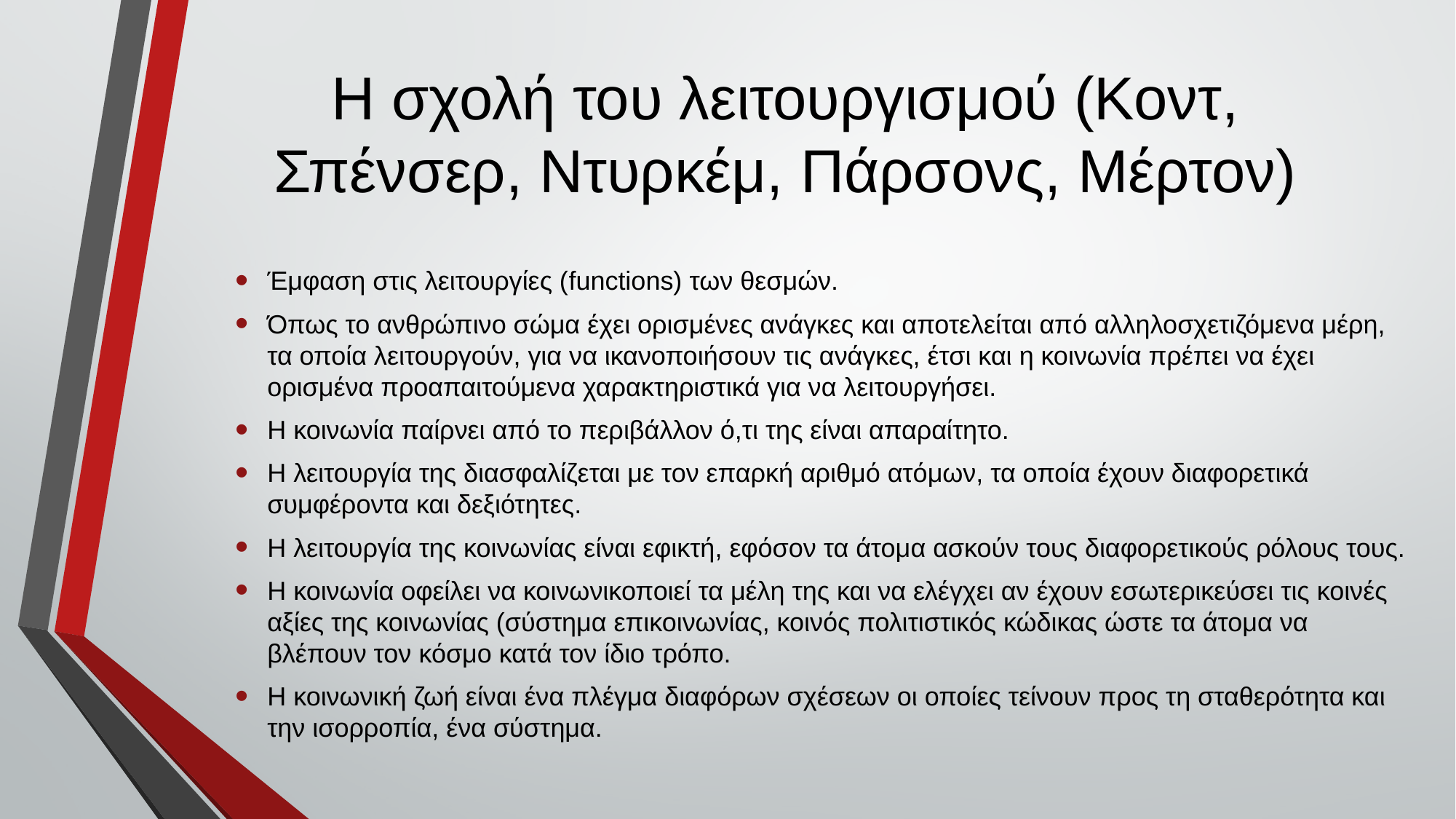

# Η σχολή του λειτουργισμού (Κοντ, Σπένσερ, Ντυρκέμ, Πάρσονς, Μέρτον)
Έμφαση στις λειτουργίες (functions) των θεσμών.
Όπως το ανθρώπινο σώμα έχει ορισμένες ανάγκες και αποτελείται από αλληλοσχετιζόμενα μέρη, τα οποία λειτουργούν, για να ικανοποιήσουν τις ανάγκες, έτσι και η κοινωνία πρέπει να έχει ορισμένα προαπαιτούμενα χαρακτηριστικά για να λειτουργήσει.
Η κοινωνία παίρνει από το περιβάλλον ό,τι της είναι απαραίτητο.
Η λειτουργία της διασφαλίζεται με τον επαρκή αριθμό ατόμων, τα οποία έχουν διαφορετικά συμφέροντα και δεξιότητες.
Η λειτουργία της κοινωνίας είναι εφικτή, εφόσον τα άτομα ασκούν τους διαφορετικούς ρόλους τους.
Η κοινωνία οφείλει να κοινωνικοποιεί τα μέλη της και να ελέγχει αν έχουν εσωτερικεύσει τις κοινές αξίες της κοινωνίας (σύστημα επικοινωνίας, κοινός πολιτιστικός κώδικας ώστε τα άτομα να βλέπουν τον κόσμο κατά τον ίδιο τρόπο.
Η κοινωνική ζωή είναι ένα πλέγμα διαφόρων σχέσεων οι οποίες τείνουν προς τη σταθερότητα και την ισορροπία, ένα σύστημα.